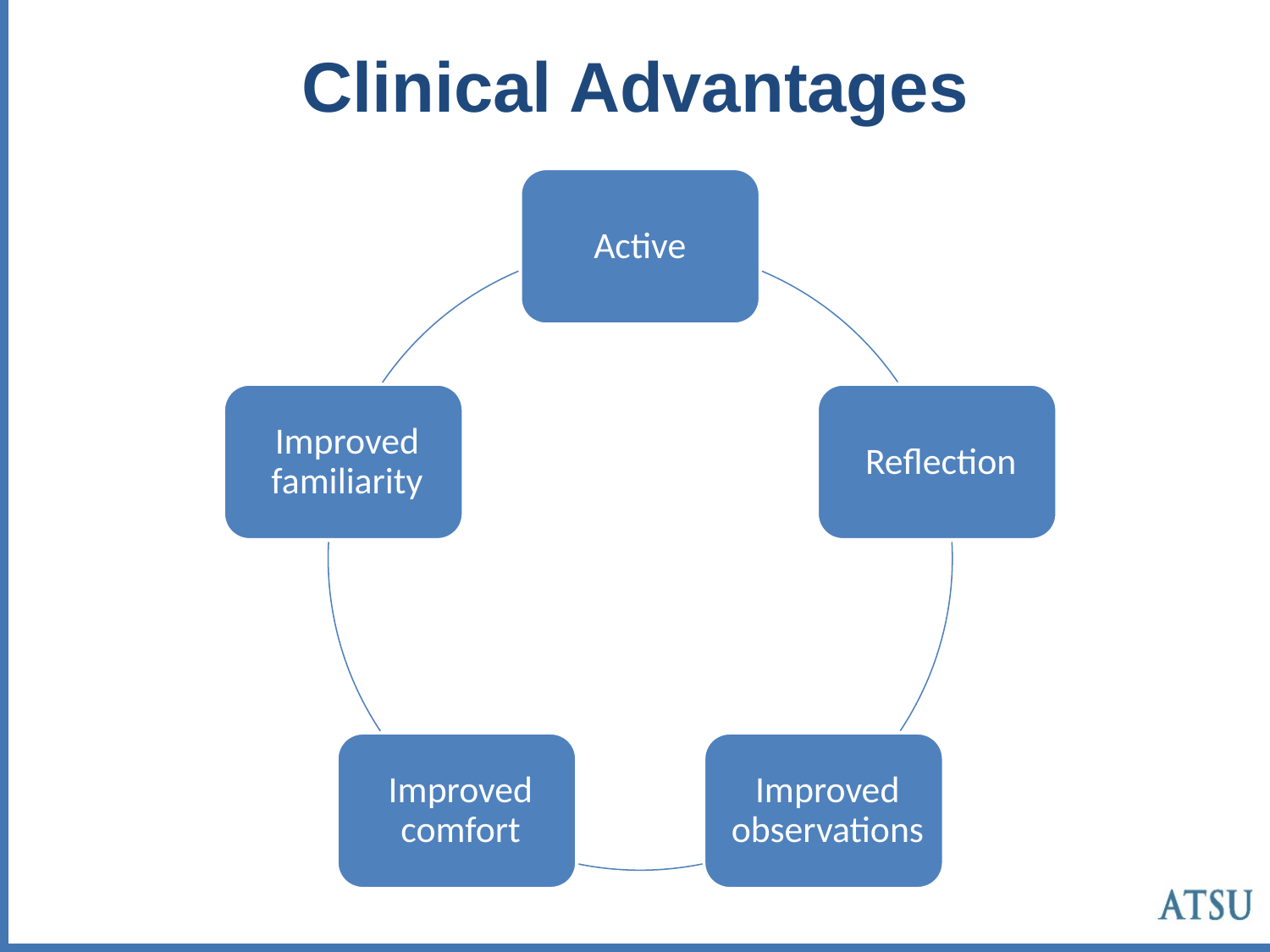

# Clinical Advantages
Active
Reflection
Improved observations
Improved comfort
Improved familiarity